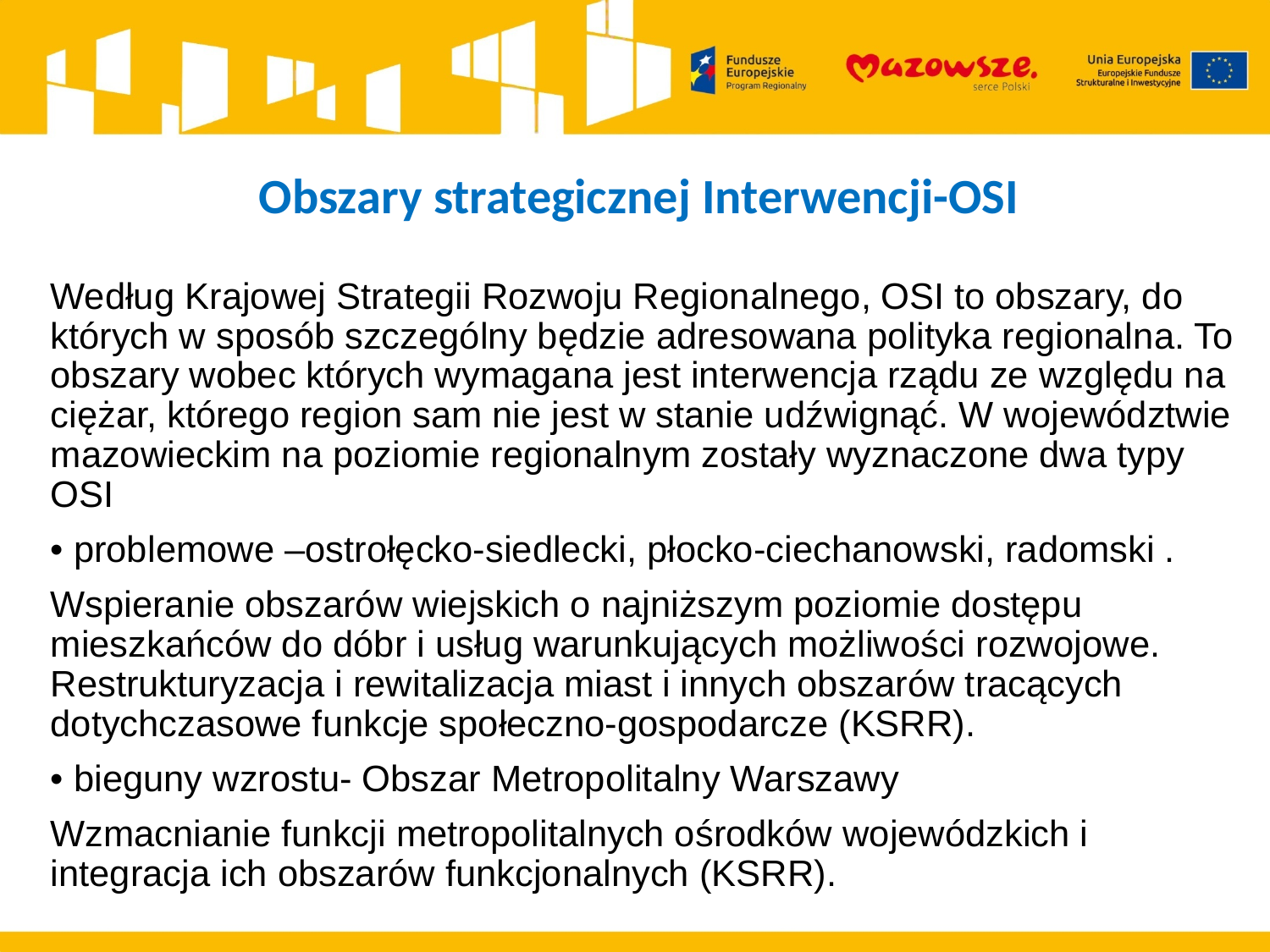

# Obszary strategicznej Interwencji-OSI
Według Krajowej Strategii Rozwoju Regionalnego, OSI to obszary, do których w sposób szczególny będzie adresowana polityka regionalna. To obszary wobec których wymagana jest interwencja rządu ze względu na ciężar, którego region sam nie jest w stanie udźwignąć. W województwie mazowieckim na poziomie regionalnym zostały wyznaczone dwa typy OSI
• problemowe –ostrołęcko-siedlecki, płocko-ciechanowski, radomski .
Wspieranie obszarów wiejskich o najniższym poziomie dostępu mieszkańców do dóbr i usług warunkujących możliwości rozwojowe. Restrukturyzacja i rewitalizacja miast i innych obszarów tracących dotychczasowe funkcje społeczno-gospodarcze (KSRR).
• bieguny wzrostu- Obszar Metropolitalny Warszawy
Wzmacnianie funkcji metropolitalnych ośrodków wojewódzkich i integracja ich obszarów funkcjonalnych (KSRR).